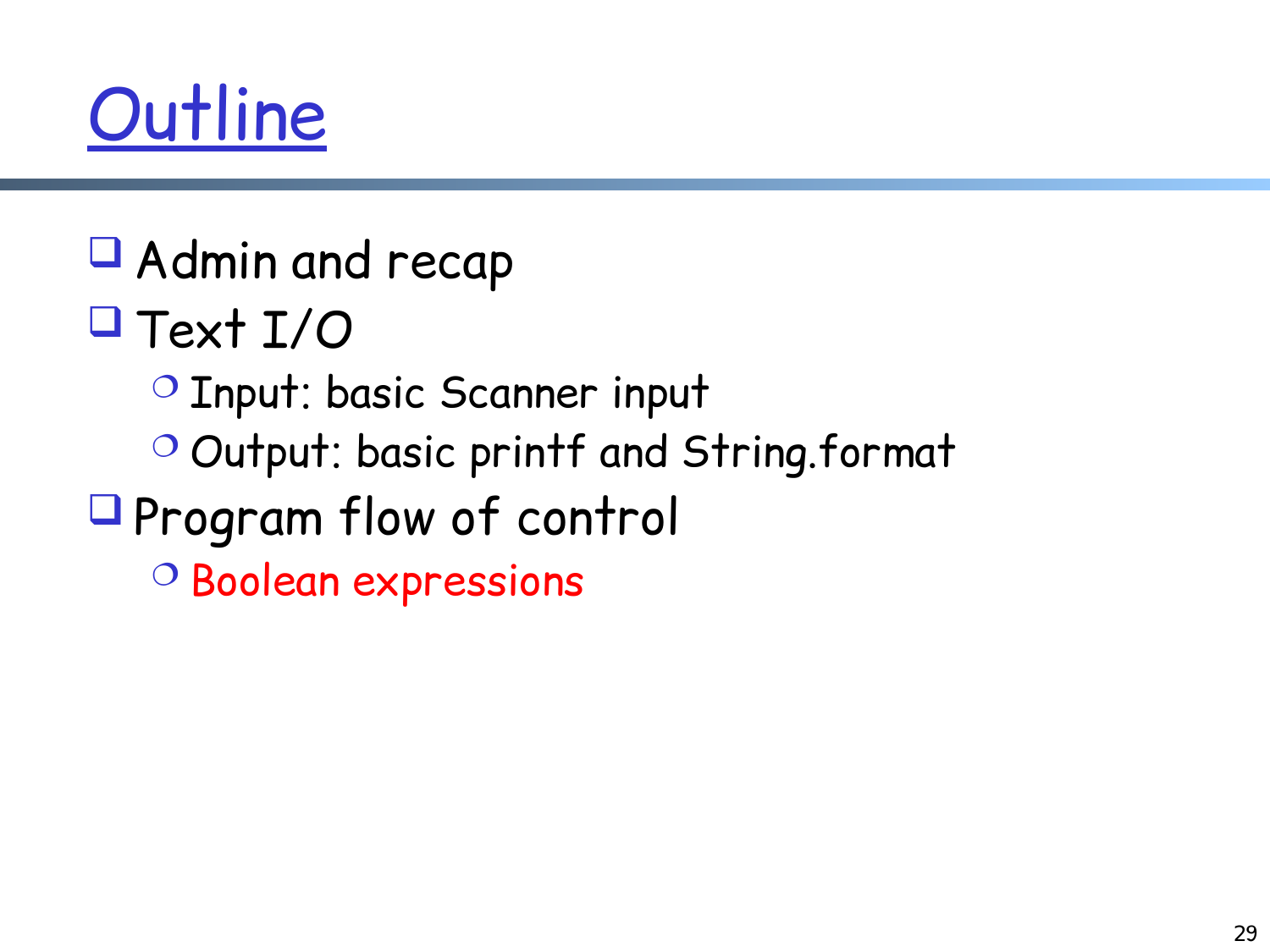

# Outline
Admin and recap
Text I/O
Input: basic Scanner input
Output: basic printf and String.format
Program flow of control
Boolean expressions

29